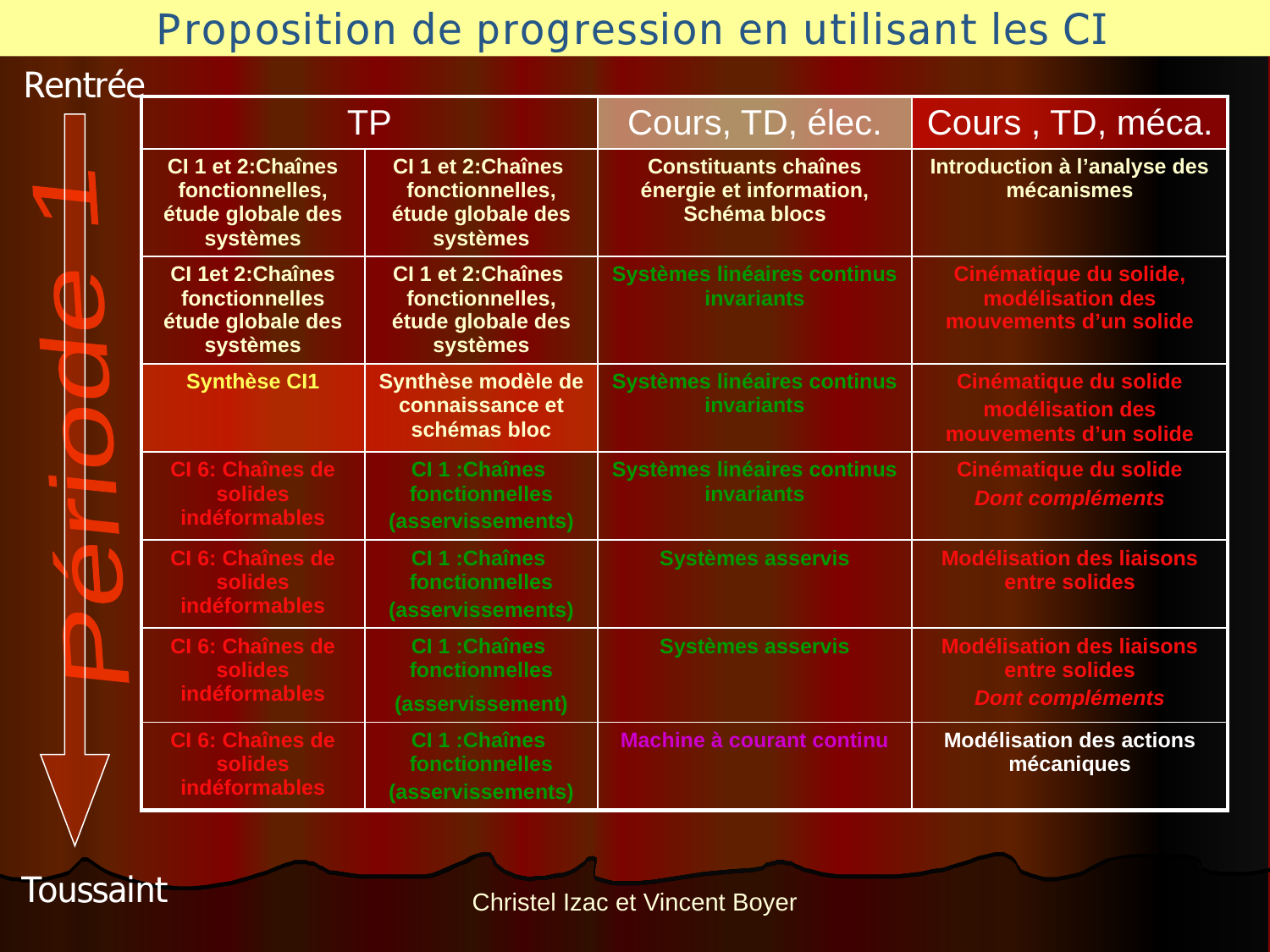

Proposition de progression en utilisant les CI
Rentrée
| TP |  | Cours, TD, élec. | Cours , TD, méca. |
| --- | --- | --- | --- |
| CI 1 et 2:Chaînes fonctionnelles, étude globale des systèmes | CI 1 et 2:Chaînes fonctionnelles, étude globale des systèmes | Constituants chaînes énergie et information, Schéma blocs | Introduction à l’analyse des mécanismes |
| CI 1et 2:Chaînes fonctionnelles étude globale des systèmes | CI 1 et 2:Chaînes fonctionnelles, étude globale des systèmes | Systèmes linéaires continus invariants | Cinématique du solide, modélisation des mouvements d’un solide |
| Synthèse CI1 | Synthèse modèle de connaissance et schémas bloc | Systèmes linéaires continus invariants | Cinématique du solide modélisation des mouvements d’un solide |
| CI 6: Chaînes de solides indéformables | CI 1 :Chaînes fonctionnelles (asservissements) | Systèmes linéaires continus invariants | Cinématique du solide Dont compléments |
| CI 6: Chaînes de solides indéformables | CI 1 :Chaînes fonctionnelles (asservissements) | Systèmes asservis | Modélisation des liaisons entre solides |
| CI 6: Chaînes de solides indéformables | CI 1 :Chaînes fonctionnelles (asservissement) | Systèmes asservis | Modélisation des liaisons entre solides Dont compléments |
| CI 6: Chaînes de solides indéformables | CI 1 :Chaînes fonctionnelles (asservissements) | Machine à courant continu | Modélisation des actions mécaniques |

Période 1
Toussaint
Christel Izac et Vincent Boyer